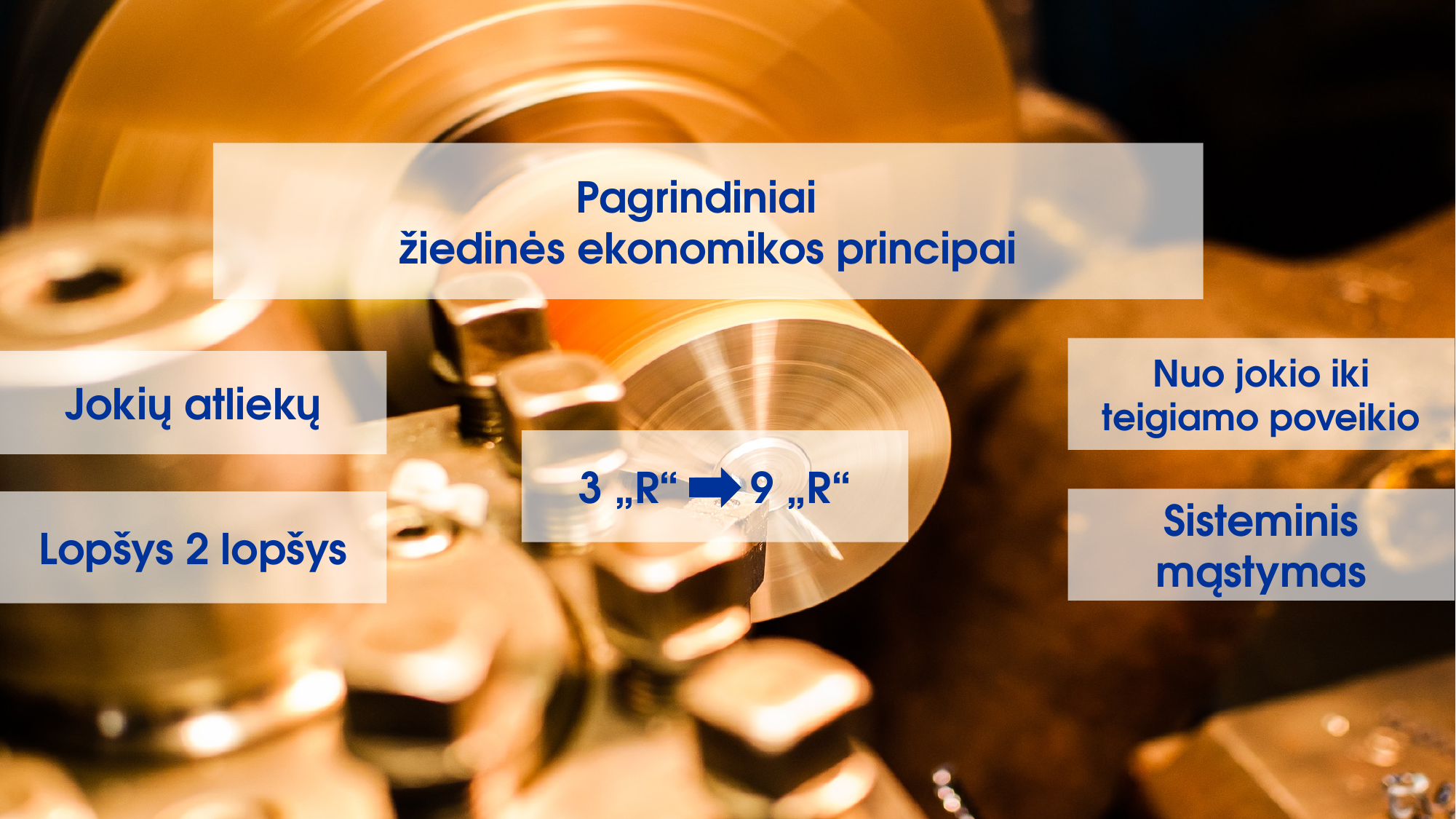

Pagrindiniai
žiedinės ekonomikos principai
Nuo jokio iki teigiamo poveikio
Jokių atliekų
3 „R“      9 „R“

Sisteminis mąstymas
Lopšys 2 lopšys